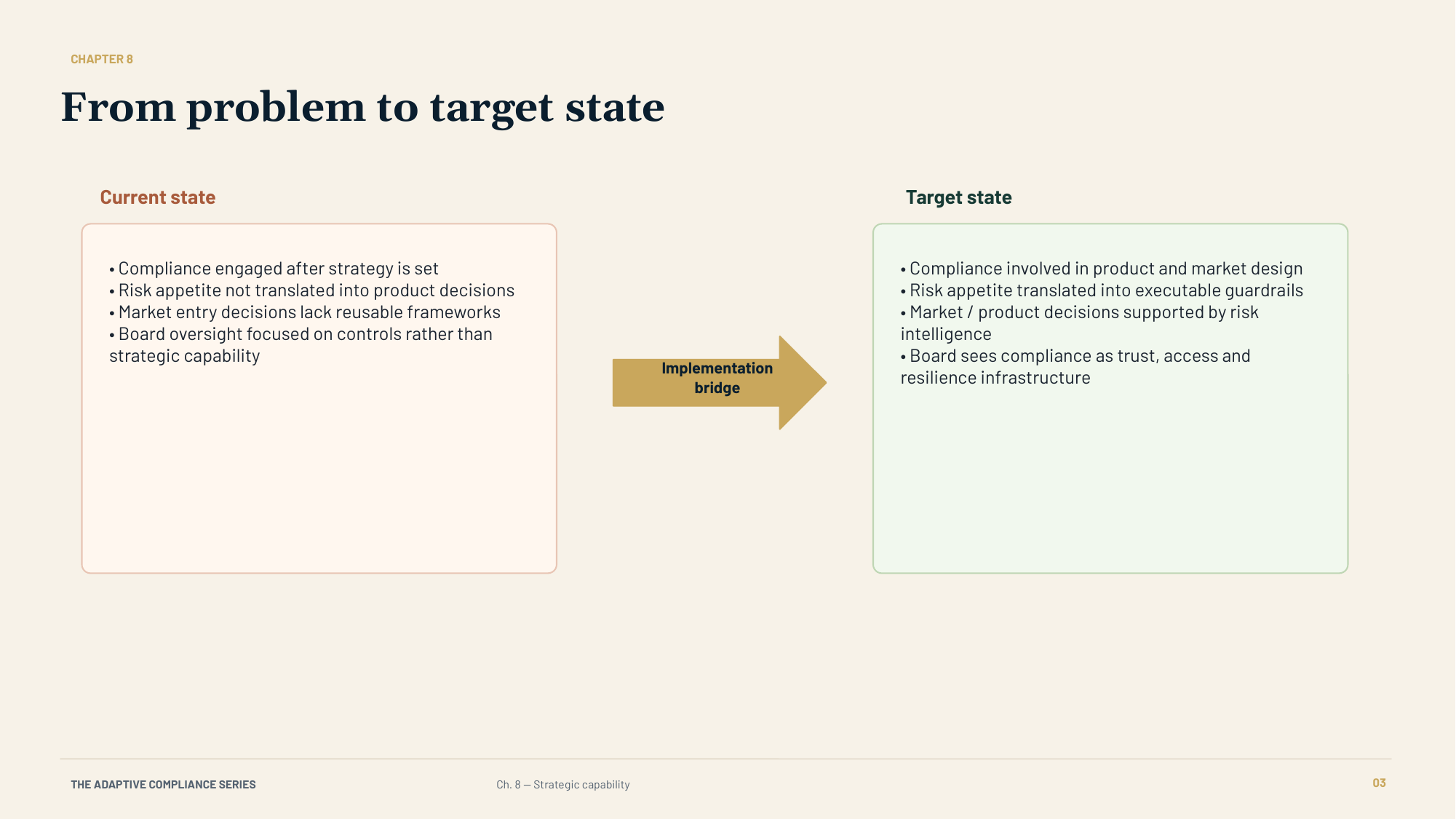

CHAPTER 8
From problem to target state
Current state
Target state

• Compliance engaged after strategy is set
• Risk appetite not translated into product decisions
• Market entry decisions lack reusable frameworks
• Board oversight focused on controls rather than strategic capability
• Compliance involved in product and market design
• Risk appetite translated into executable guardrails
• Market / product decisions supported by risk intelligence
• Board sees compliance as trust, access and resilience infrastructure

Implementation
bridge

03
THE ADAPTIVE COMPLIANCE SERIES
Ch. 8 — Strategic capability